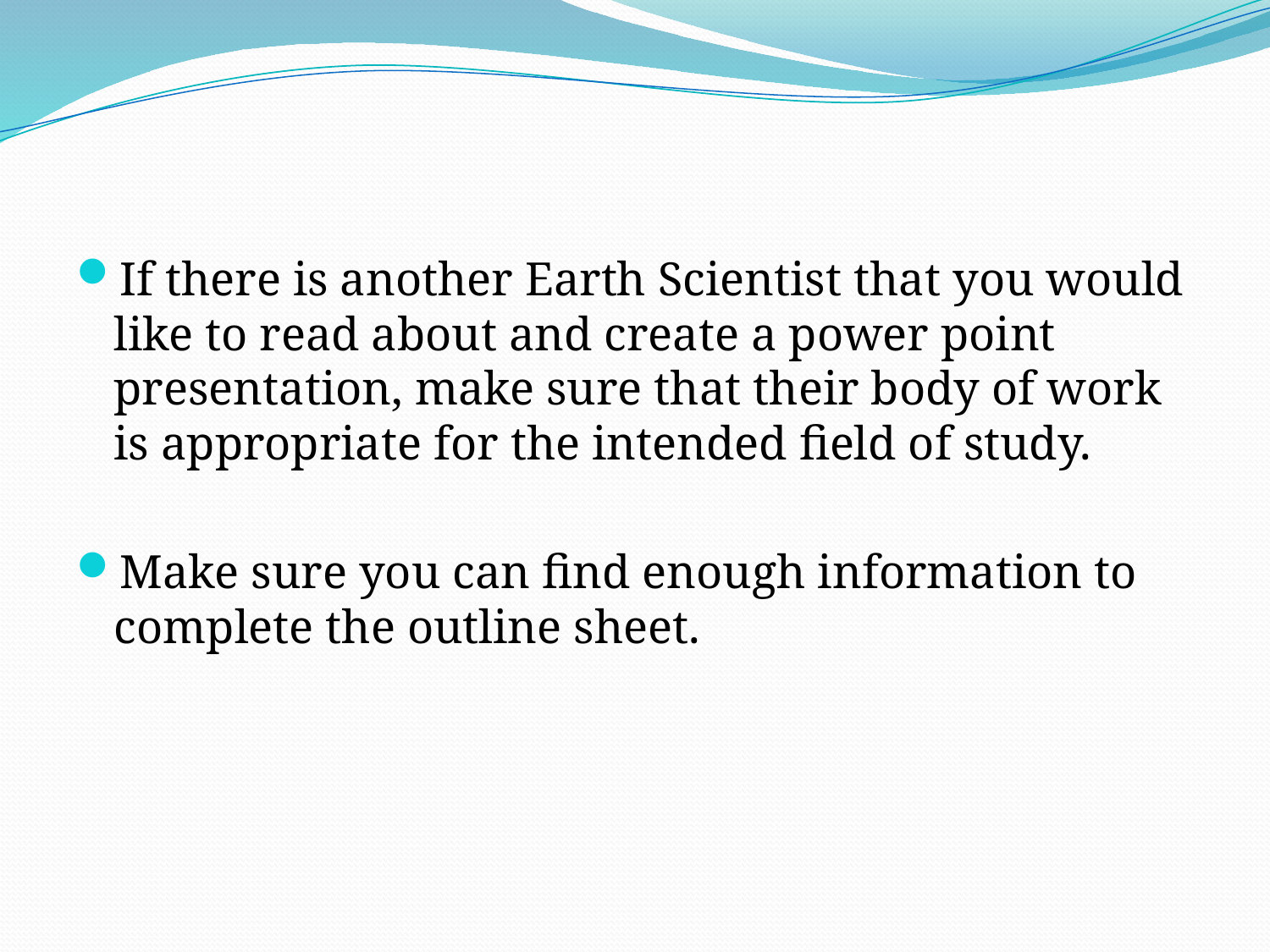

If there is another Earth Scientist that you would like to read about and create a power point presentation, make sure that their body of work is appropriate for the intended field of study.

Make sure you can find enough information to complete the outline sheet.